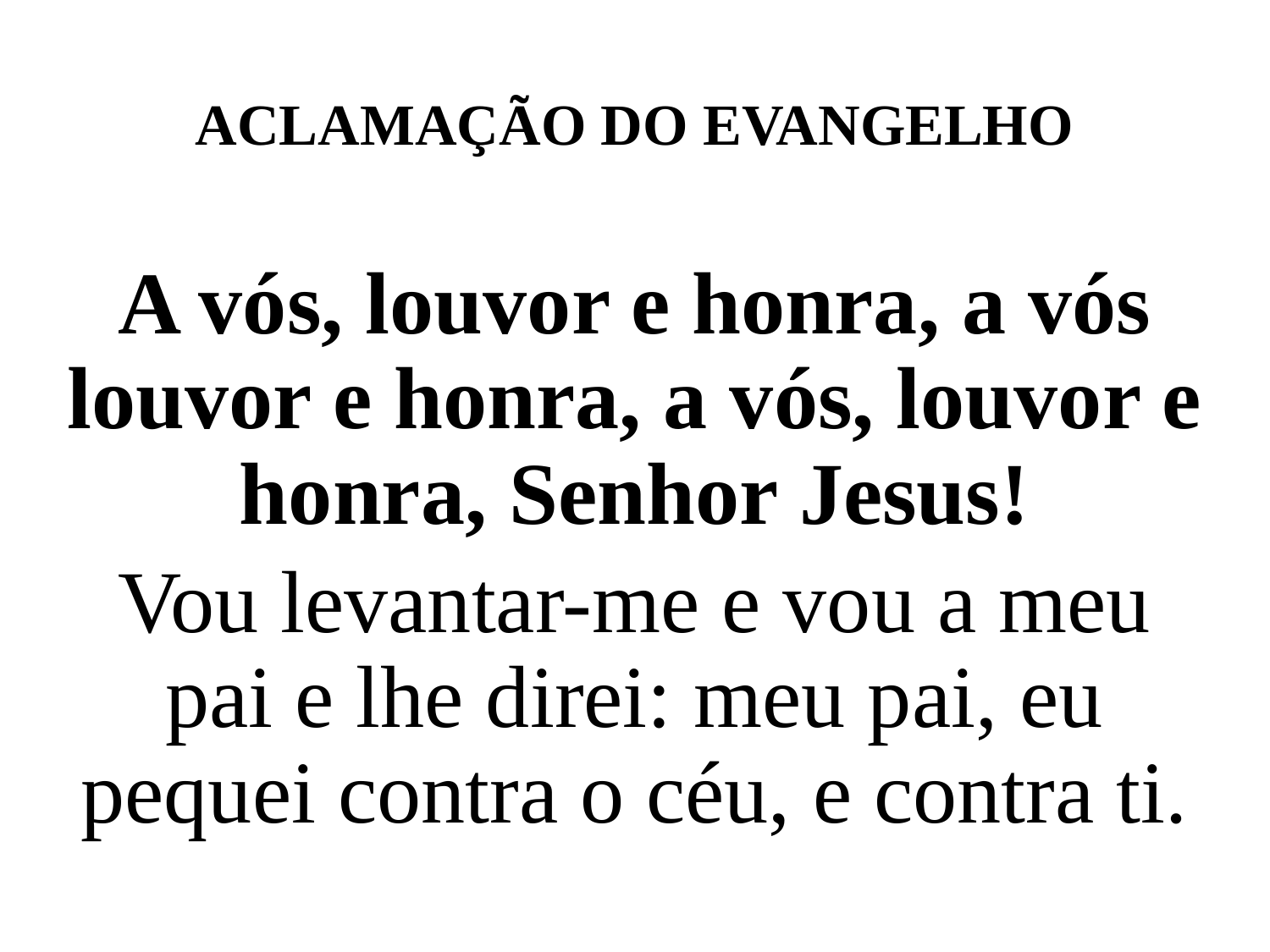

# ACLAMAÇÃO DO EVANGELHO
A vós, louvor e honra, a vós louvor e honra, a vós, louvor e honra, Senhor Jesus!
Vou levantar-me e vou a meu pai e lhe direi: meu pai, eu pequei contra o céu, e contra ti.